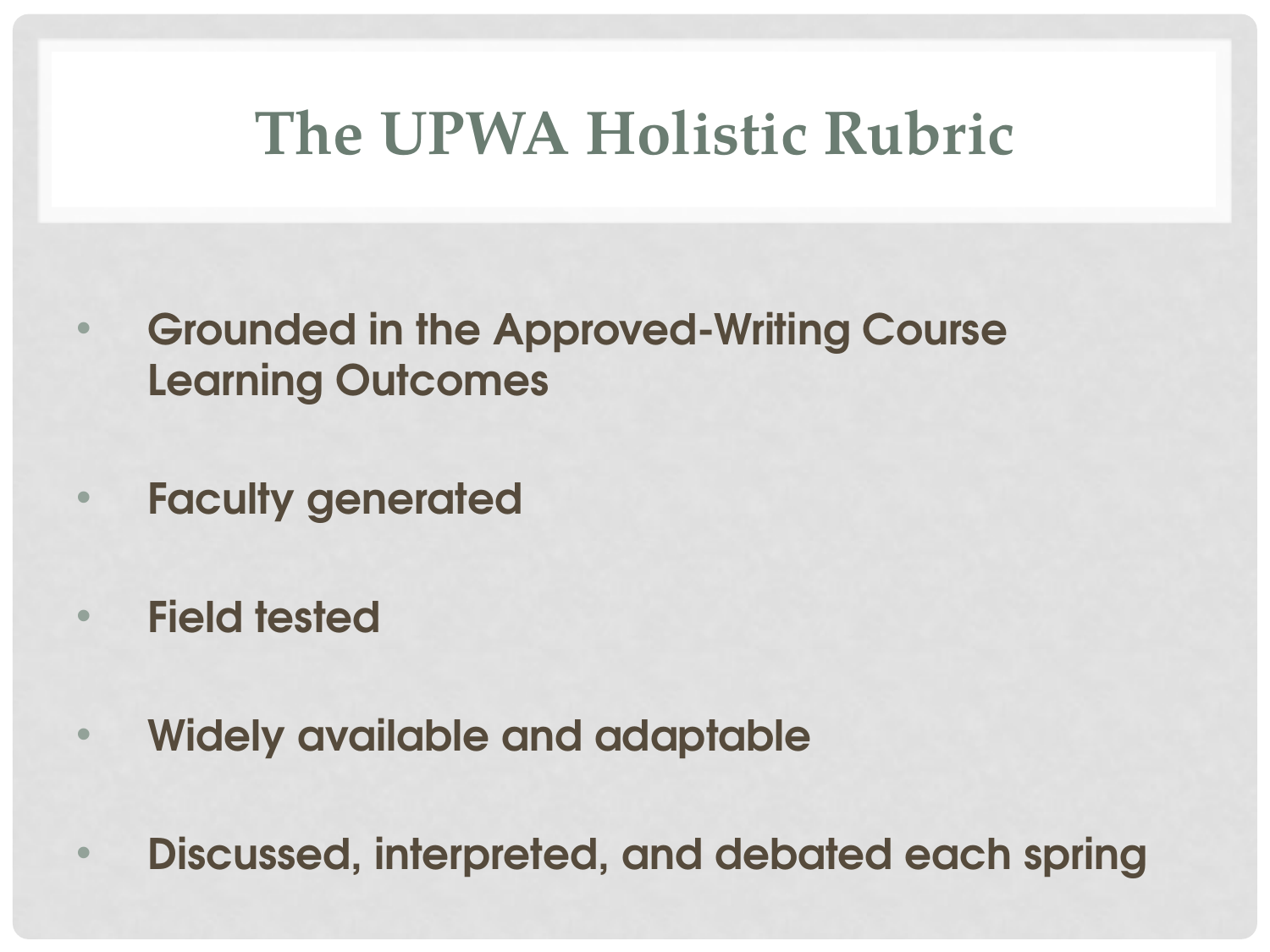

# The UPWA Holistic Rubric
Grounded in the Approved-Writing Course Learning Outcomes

Faculty generated

Field tested

Widely available and adaptable

Discussed, interpreted, and debated each spring